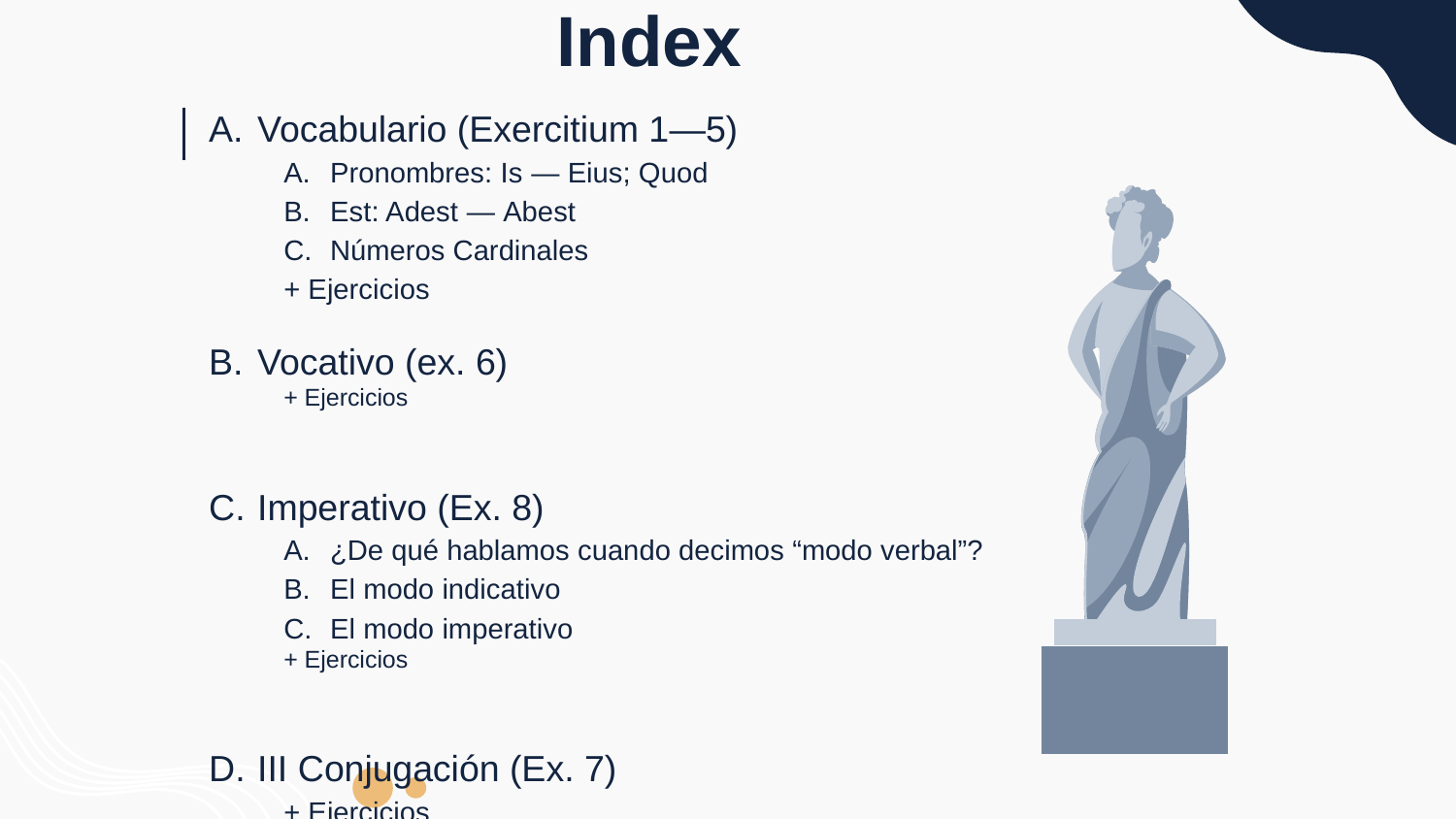

# Index
Vocabulario (Exercitium 1—5)
Pronombres: Is — Eius; Quod
Est: Adest — Abest
Números Cardinales
+ Ejercicios

Vocativo (ex. 6)
+ Ejercicios

Imperativo (Ex. 8)
¿De qué hablamos cuando decimos “modo verbal”?
El modo indicativo
El modo imperativo
+ Ejercicios

III Conjugación (Ex. 7)
+ Ejercicios